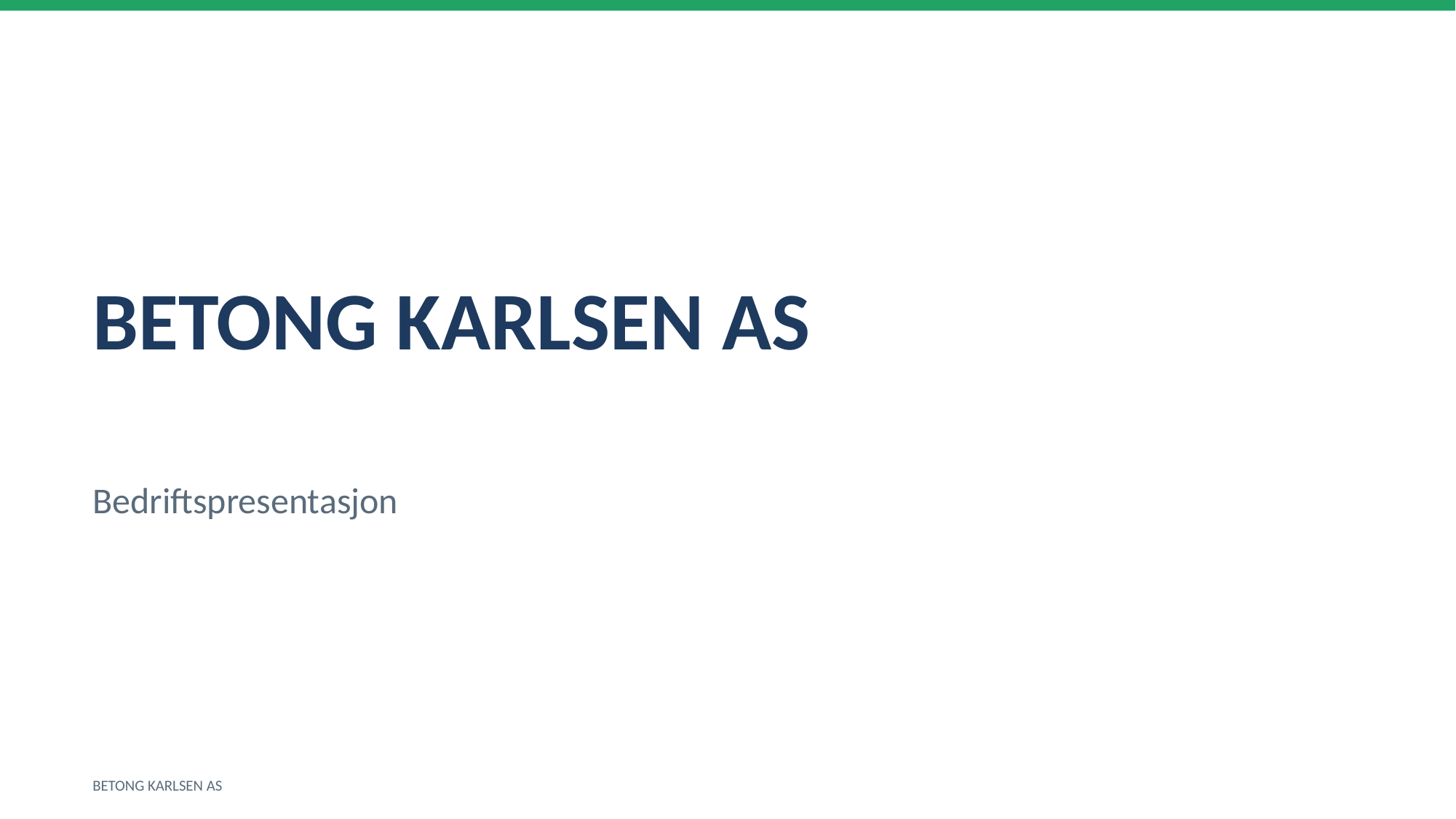

BETONG KARLSEN AS
Bedriftspresentasjon
BETONG KARLSEN AS